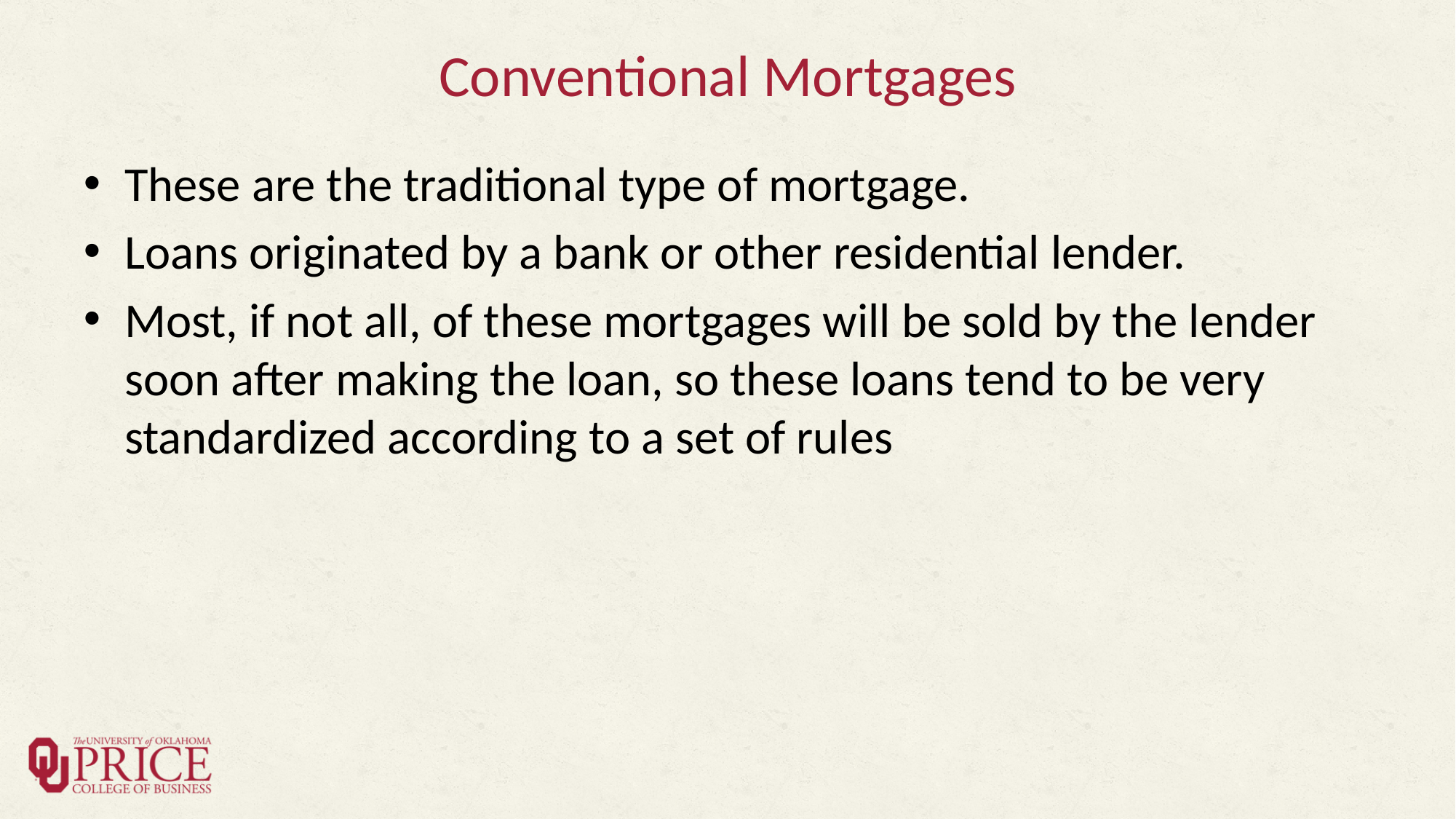

# Conventional Mortgages
These are the traditional type of mortgage.
Loans originated by a bank or other residential lender.
Most, if not all, of these mortgages will be sold by the lender soon after making the loan, so these loans tend to be very standardized according to a set of rules